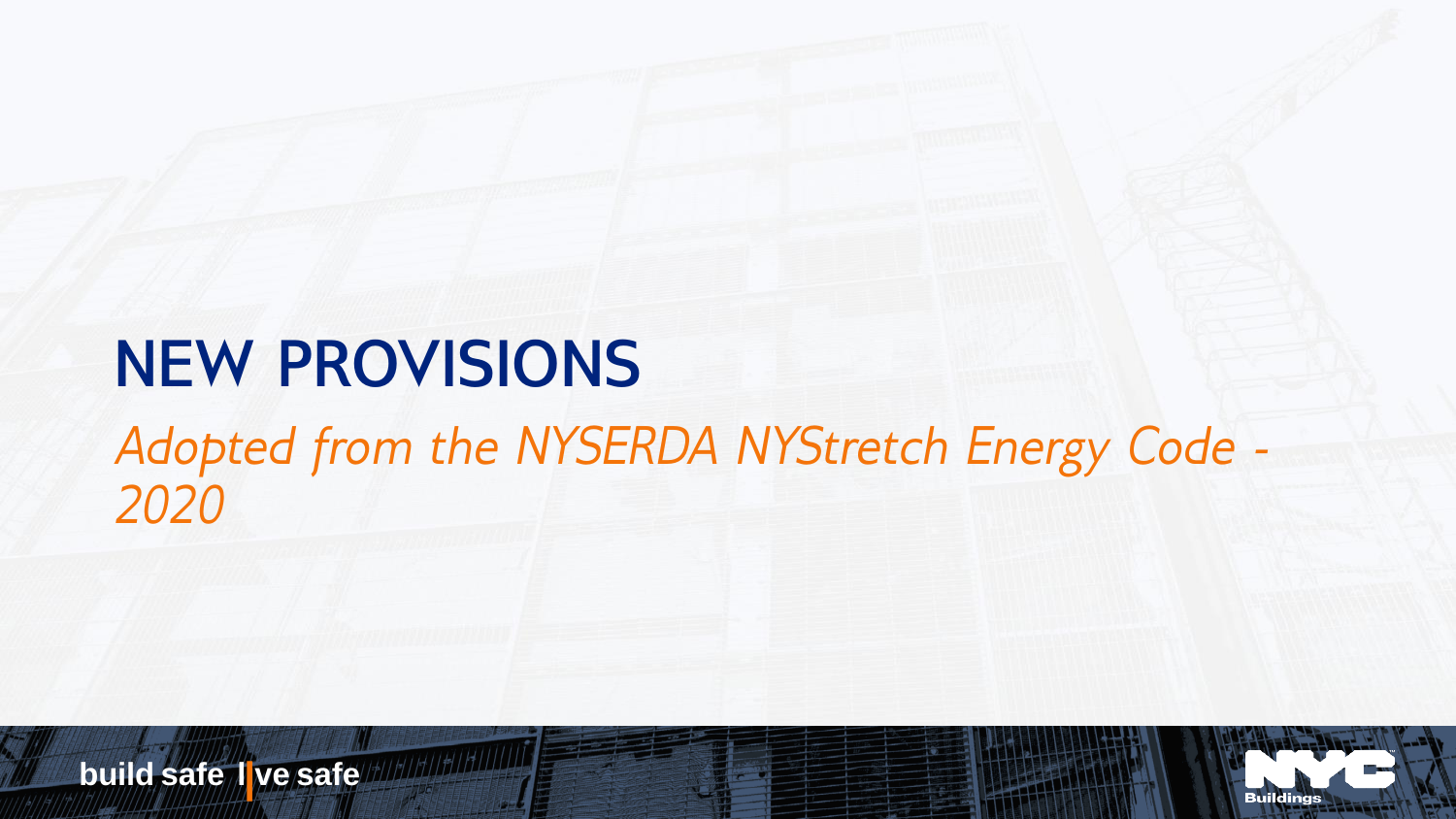

# New Provisions
Adopted from the NYSERDA NYStretch Energy Code - 2020